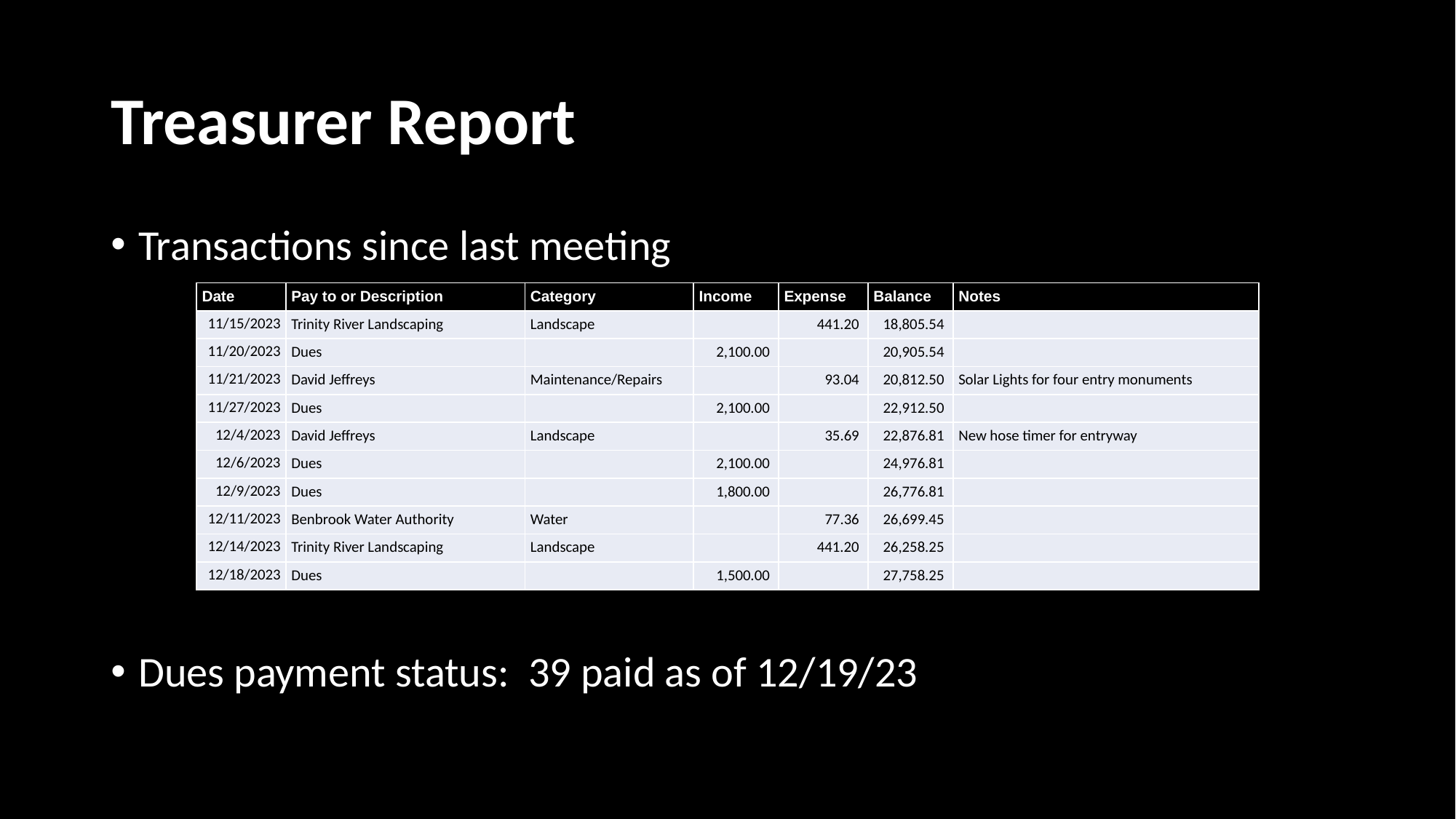

# Treasurer Report
Transactions since last meeting

Dues payment status:  39 paid as of 12/19/23
| Date | Pay to or Description | Category | Income | Expense | Balance | Notes |
| --- | --- | --- | --- | --- | --- | --- |
| 11/15/2023 | Trinity River Landscaping | Landscape |  | 441.20 | 18,805.54 |  |
| 11/20/2023 | Dues |  | 2,100.00 |  | 20,905.54 |  |
| 11/21/2023 | David Jeffreys | Maintenance/Repairs |  | 93.04 | 20,812.50 | Solar Lights for four entry monuments |
| 11/27/2023 | Dues |  | 2,100.00 |  | 22,912.50 |  |
| 12/4/2023 | David Jeffreys | Landscape |  | 35.69 | 22,876.81 | New hose timer for entryway |
| 12/6/2023 | Dues |  | 2,100.00 |  | 24,976.81 |  |
| 12/9/2023 | Dues |  | 1,800.00 |  | 26,776.81 |  |
| 12/11/2023 | Benbrook Water Authority | Water |  | 77.36 | 26,699.45 |  |
| 12/14/2023 | Trinity River Landscaping | Landscape |  | 441.20 | 26,258.25 |  |
| 12/18/2023 | Dues |  | 1,500.00 |  | 27,758.25 |  |